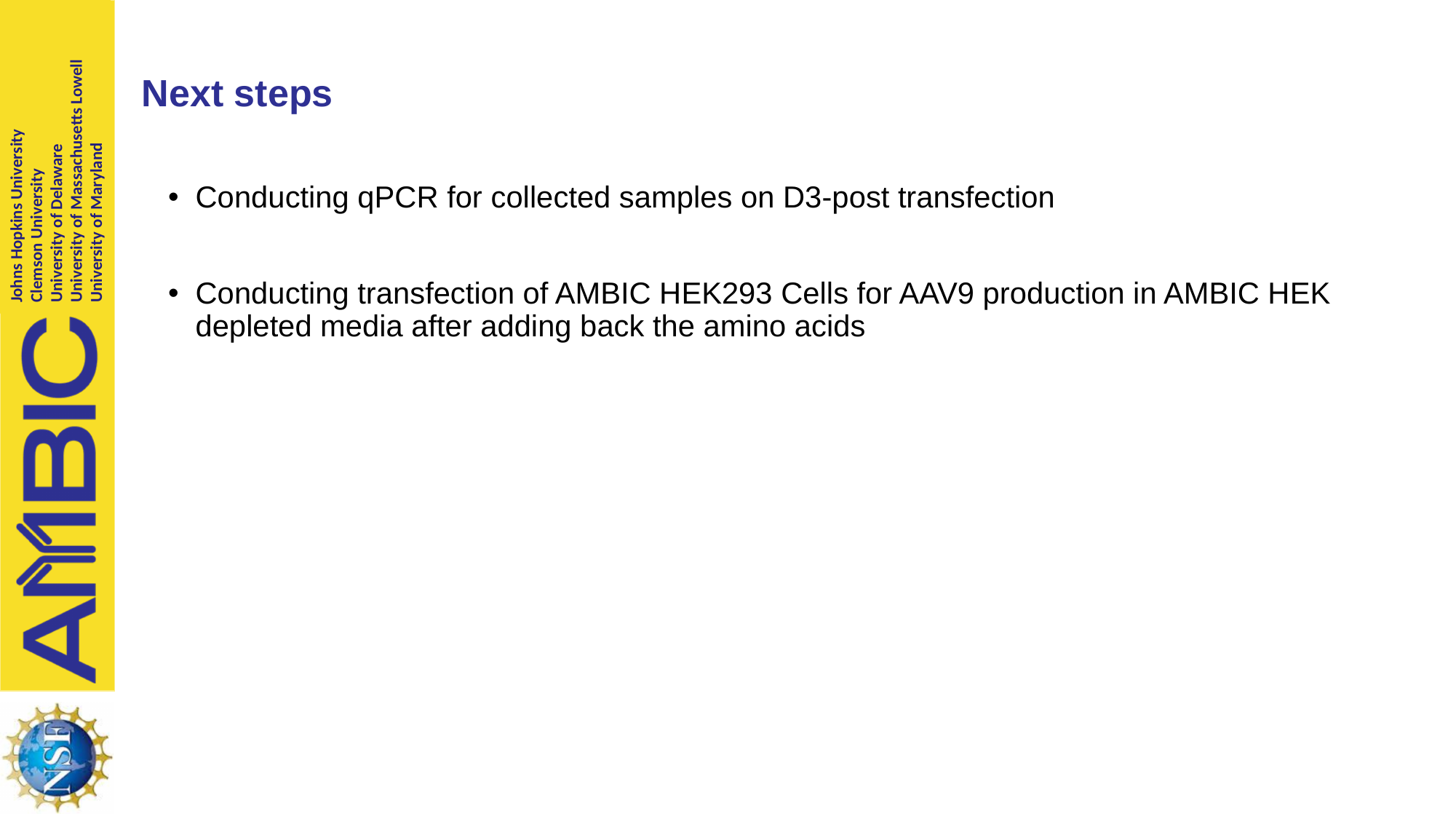

# Next steps
Conducting qPCR for collected samples on D3-post transfection

Conducting transfection of AMBIC HEK293 Cells for AAV9 production in AMBIC HEK depleted media after adding back the amino acids